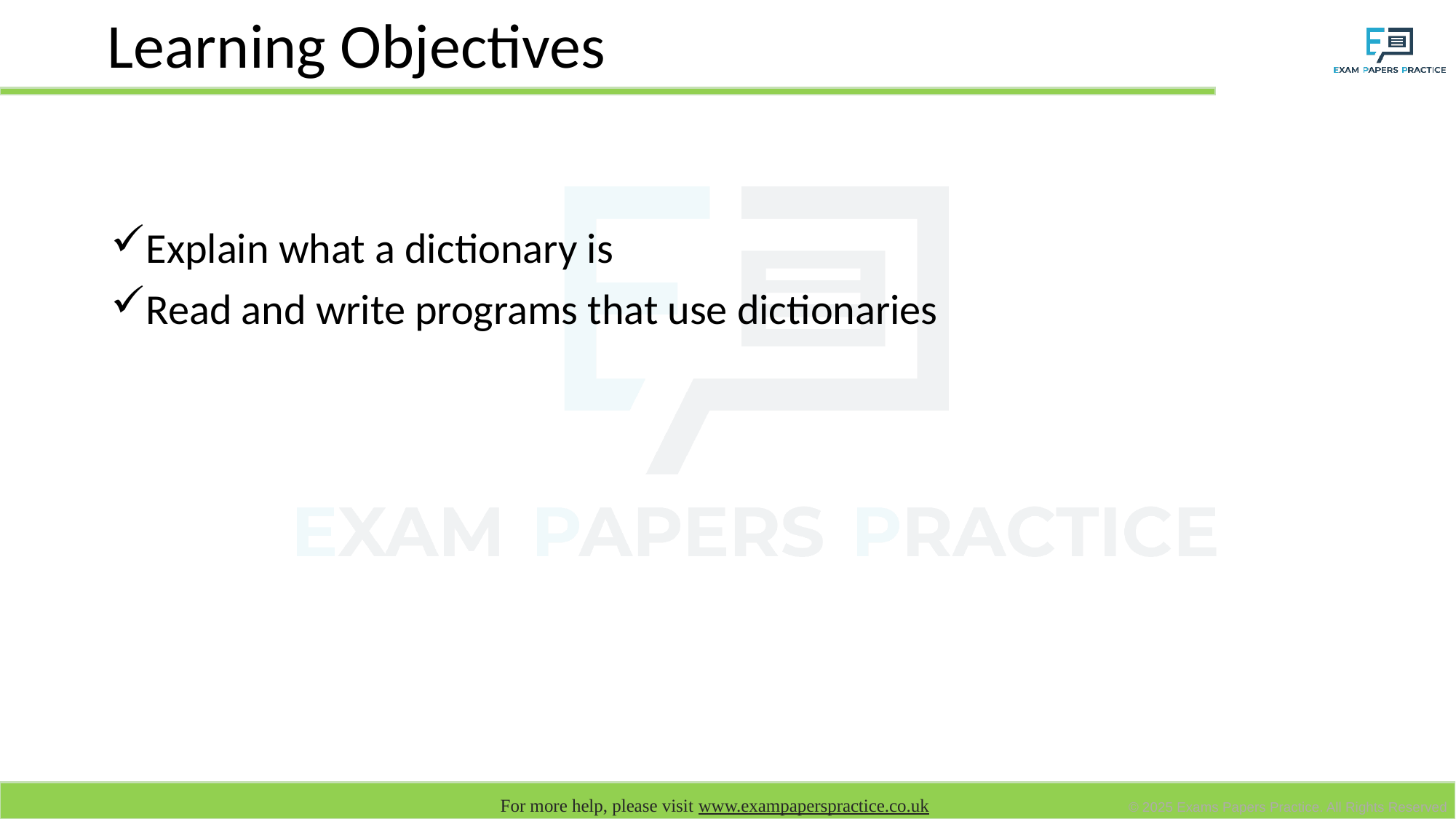

# Learning Objectives
Explain what a dictionary is
Read and write programs that use dictionaries